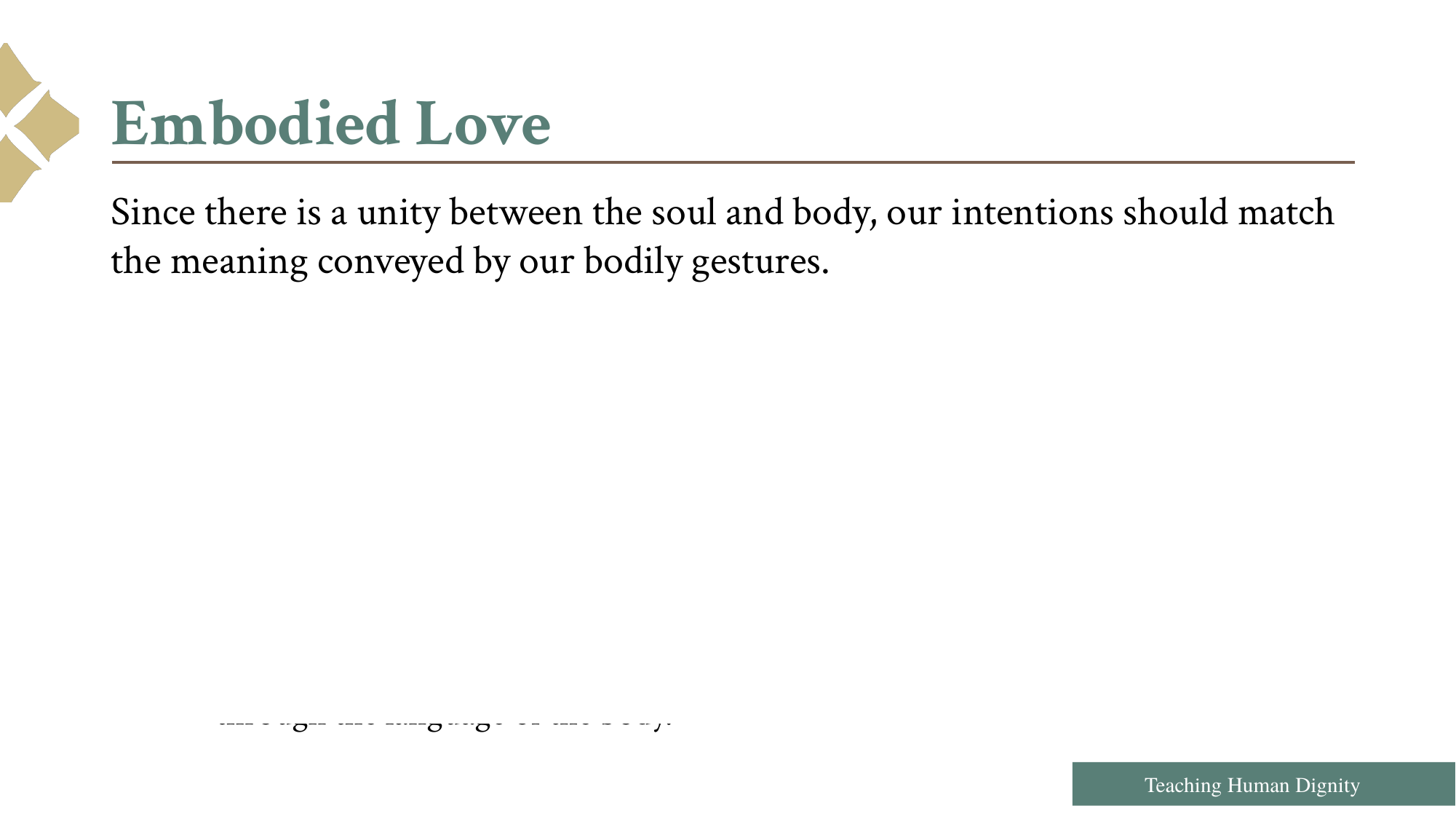

# Embodied Love
Since there is a unity between the soul and body, our intentions should match the meaning conveyed by our bodily gestures.
As a physical gesture, sexual intercourse carries a particular meaning: it bonds a couple and has the potential to bring about new life.

In marriage, a husband and wife declare their intention to be faithful to one another and welcome children into their lives.

For a married couple engaging in sexual intercourse, the meaning conveyed through their action matches their intentions. They are “telling the truth” through the language of the body.